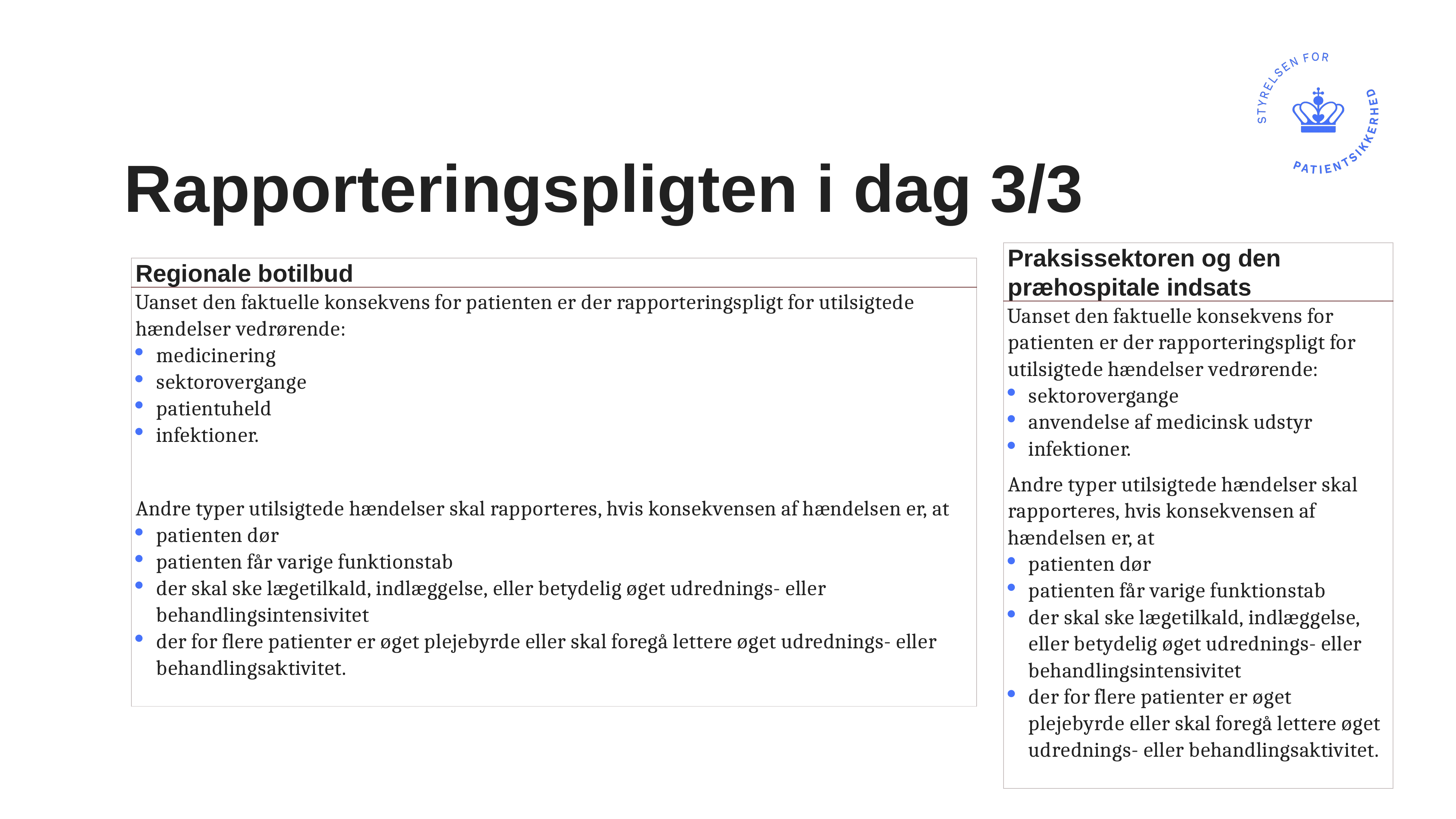

# Rapporteringspligten i dag 3/3
| Praksissektoren og den præhospitale indsats |
| --- |
| Uanset den faktuelle konsekvens for patienten er der rapporteringspligt for utilsigtede hændelser vedrørende: sektorovergange anvendelse af medicinsk udstyr infektioner. Andre typer utilsigtede hændelser skal rapporteres, hvis konsekvensen af hændelsen er, at patienten dør patienten får varige funktionstab der skal ske lægetilkald, indlæggelse, eller betydelig øget udrednings- eller behandlingsintensivitet der for flere patienter er øget plejebyrde eller skal foregå lettere øget udrednings- eller behandlingsaktivitet. |
| Regionale botilbud |
| --- |
| Uanset den faktuelle konsekvens for patienten er der rapporteringspligt for utilsigtede hændelser vedrørende: medicinering sektorovergange patientuheld infektioner. Andre typer utilsigtede hændelser skal rapporteres, hvis konsekvensen af hændelsen er, at patienten dør patienten får varige funktionstab der skal ske lægetilkald, indlæggelse, eller betydelig øget udrednings- eller behandlingsintensivitet der for flere patienter er øget plejebyrde eller skal foregå lettere øget udrednings- eller behandlingsaktivitet. |